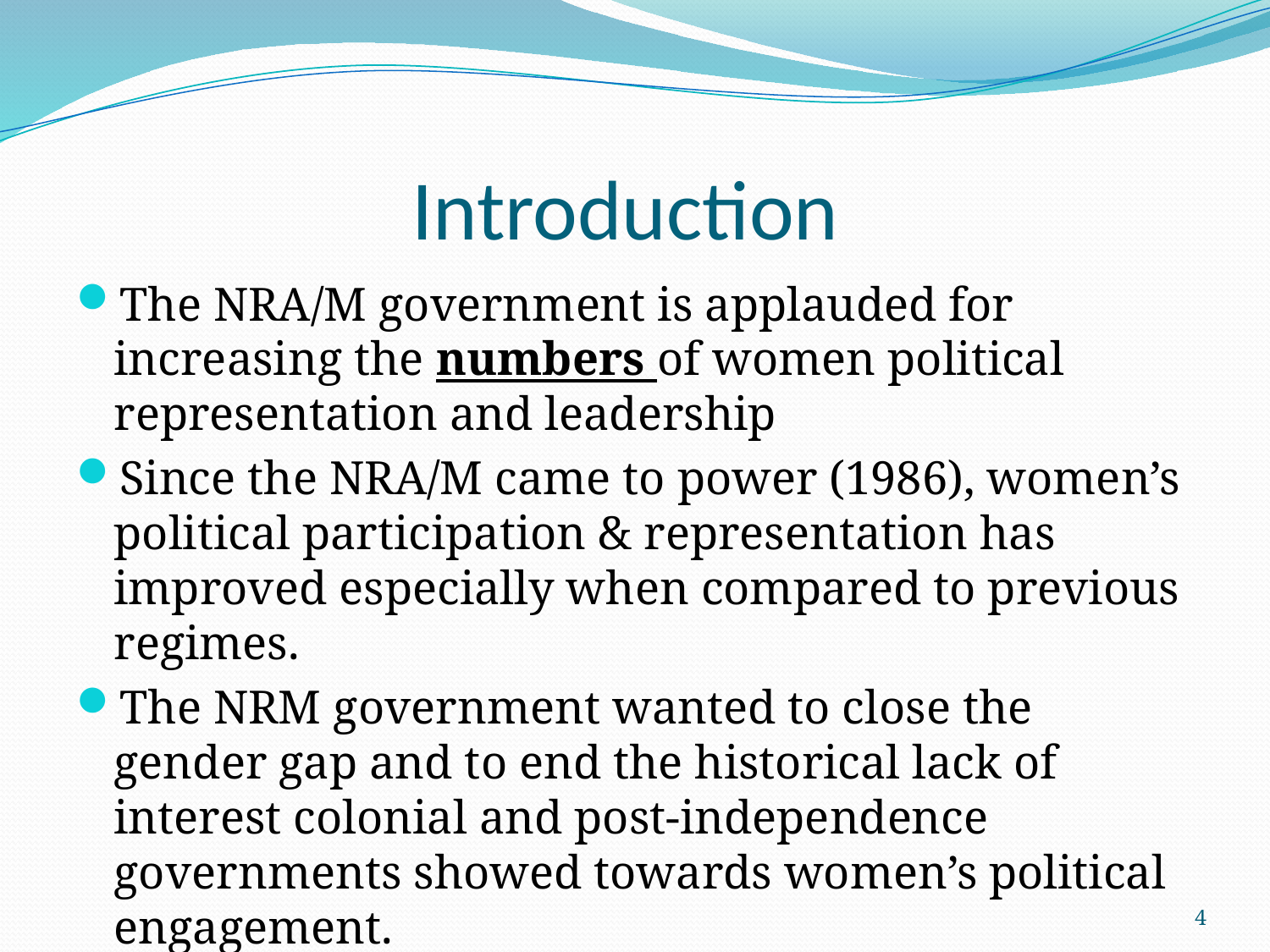

# Introduction
The NRA/M government is applauded for increasing the numbers of women political representation and leadership
Since the NRA/M came to power (1986), women’s political participation & representation has improved especially when compared to previous regimes.
The NRM government wanted to close the gender gap and to end the historical lack of interest colonial and post-independence governments showed towards women’s political engagement.
4